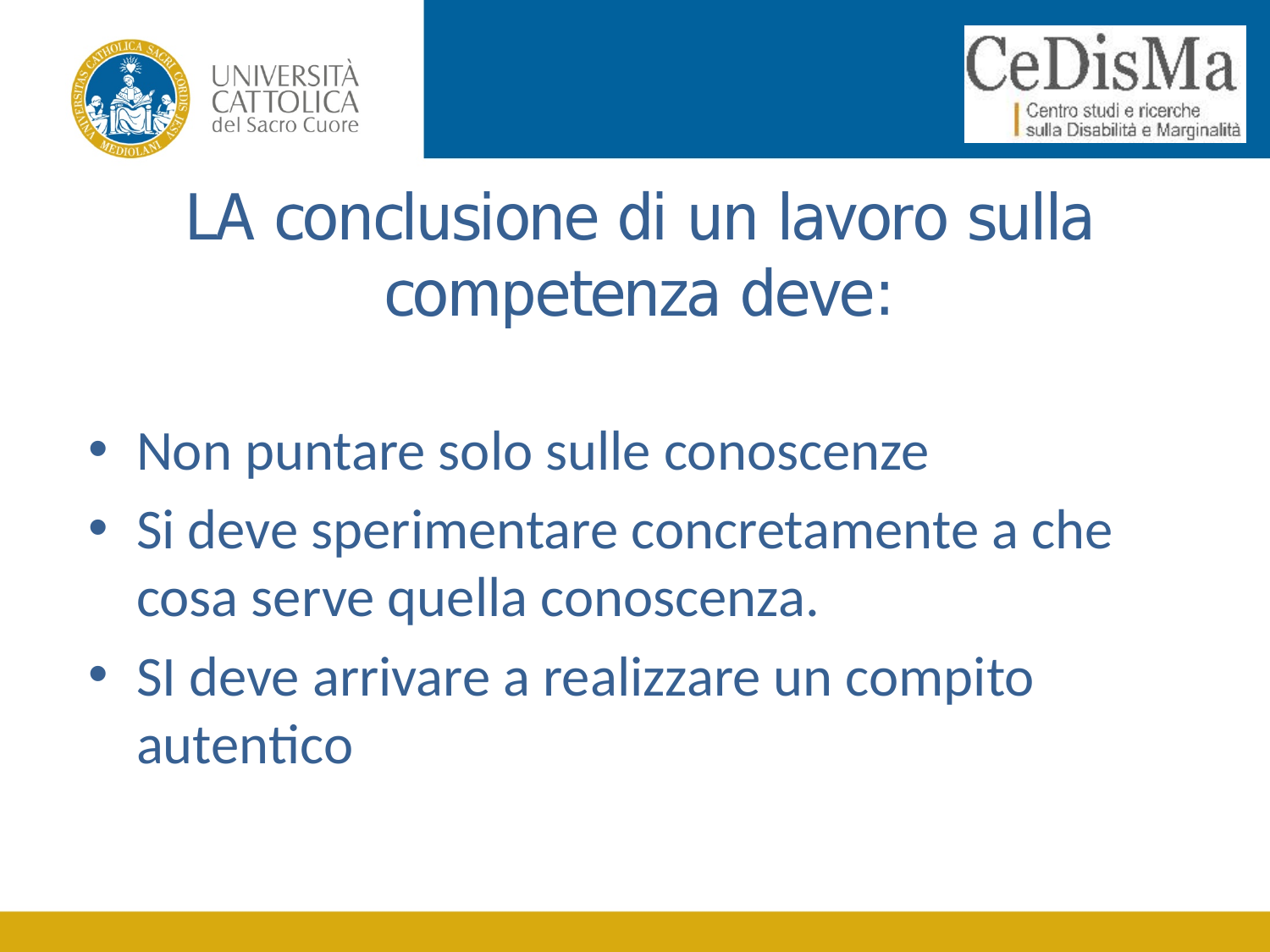

# LA conclusione di un lavoro sulla competenza deve:
Non puntare solo sulle conoscenze
Si deve sperimentare concretamente a che cosa serve quella conoscenza.
SI deve arrivare a realizzare un compito autentico